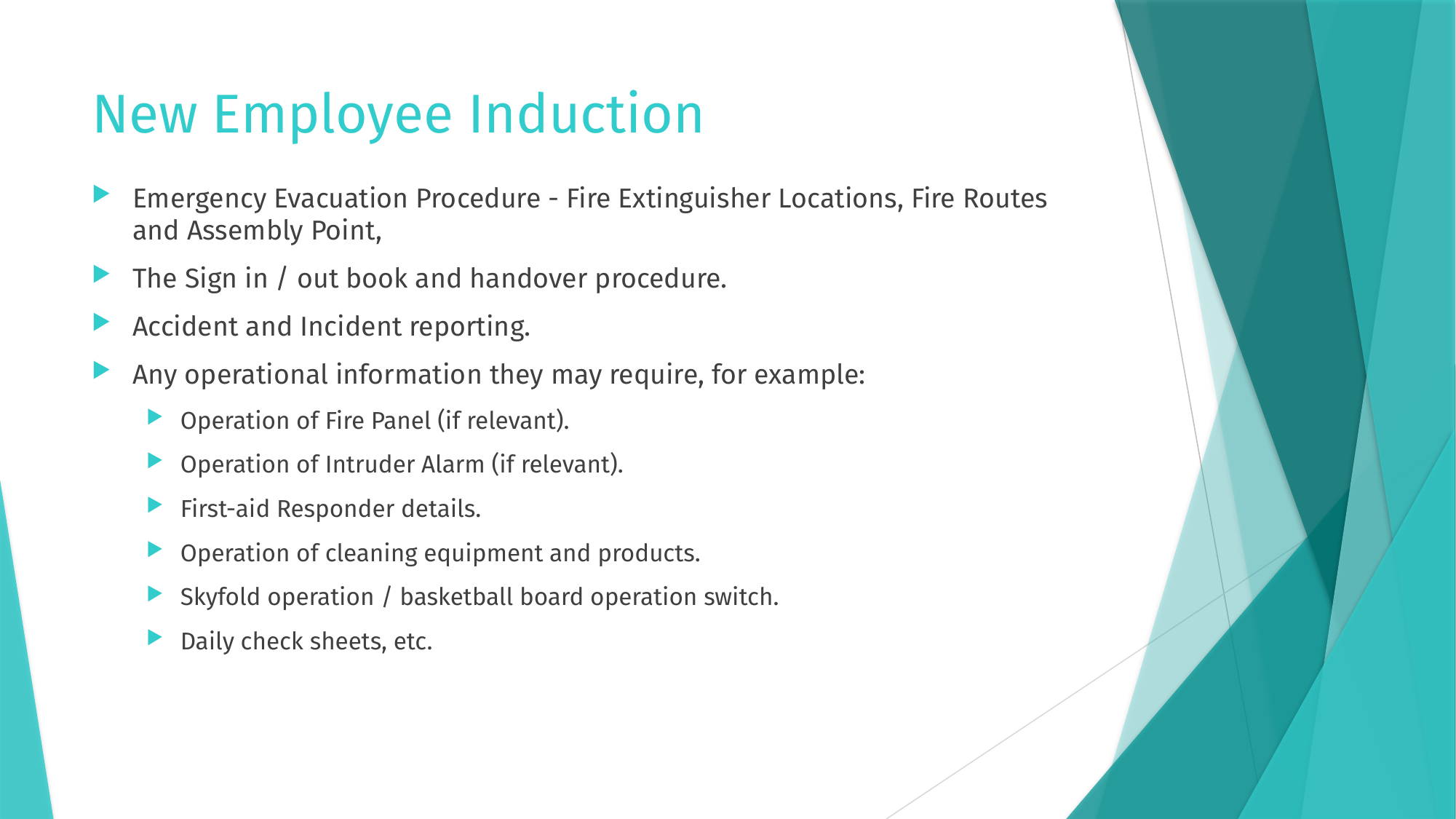

# New Employee Induction
Emergency Evacuation Procedure - Fire Extinguisher Locations, Fire Routes and Assembly Point,
The Sign in / out book and handover procedure.
Accident and Incident reporting.
Any operational information they may require, for example:
Operation of Fire Panel (if relevant).
Operation of Intruder Alarm (if relevant).
First-aid Responder details.
Operation of cleaning equipment and products.
Skyfold operation / basketball board operation switch.
Daily check sheets, etc.